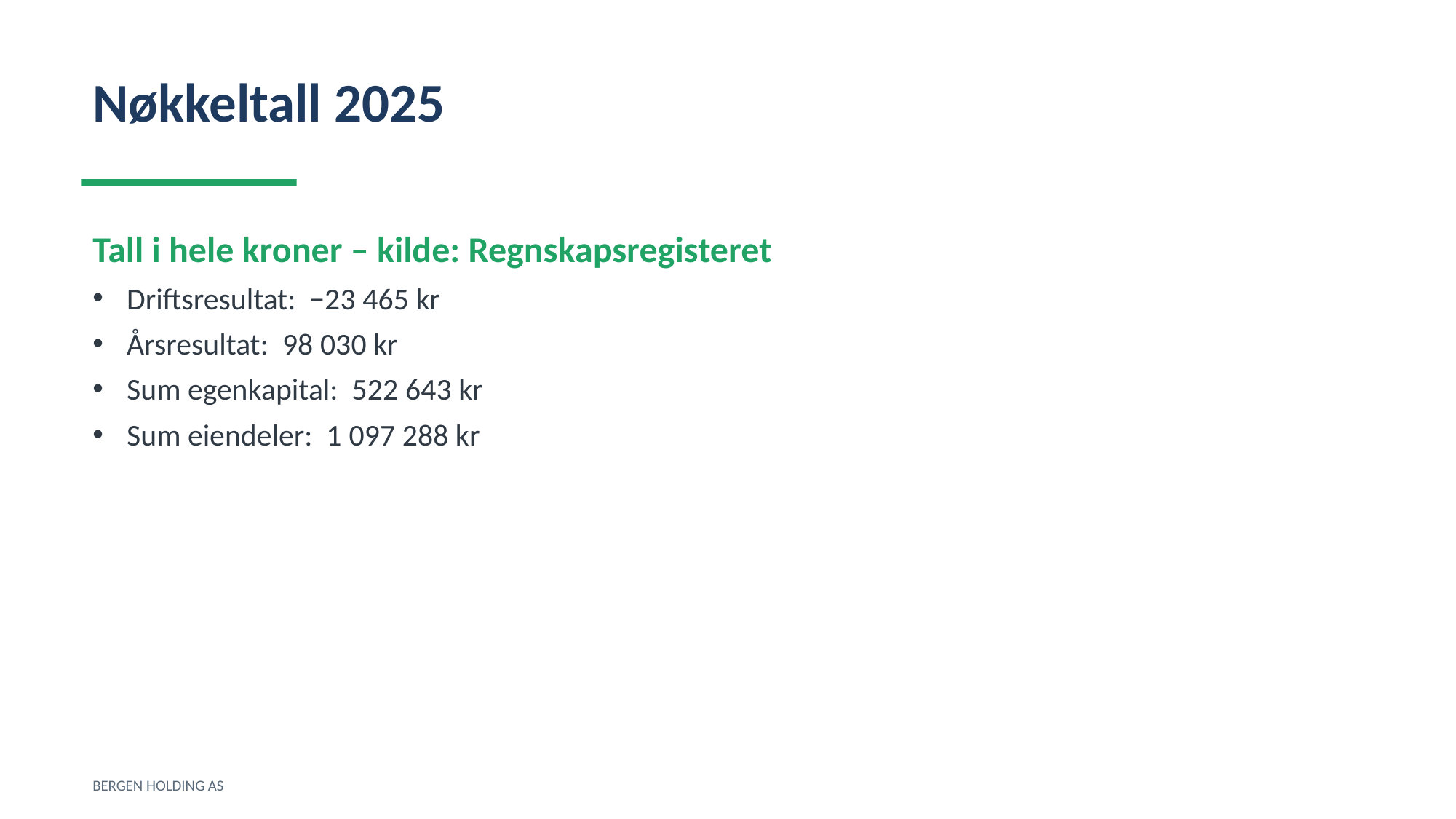

Nøkkeltall 2025

Tall i hele kroner – kilde: Regnskapsregisteret
Driftsresultat:  −23 465 kr
Årsresultat:  98 030 kr
Sum egenkapital:  522 643 kr
Sum eiendeler:  1 097 288 kr
BERGEN HOLDING AS